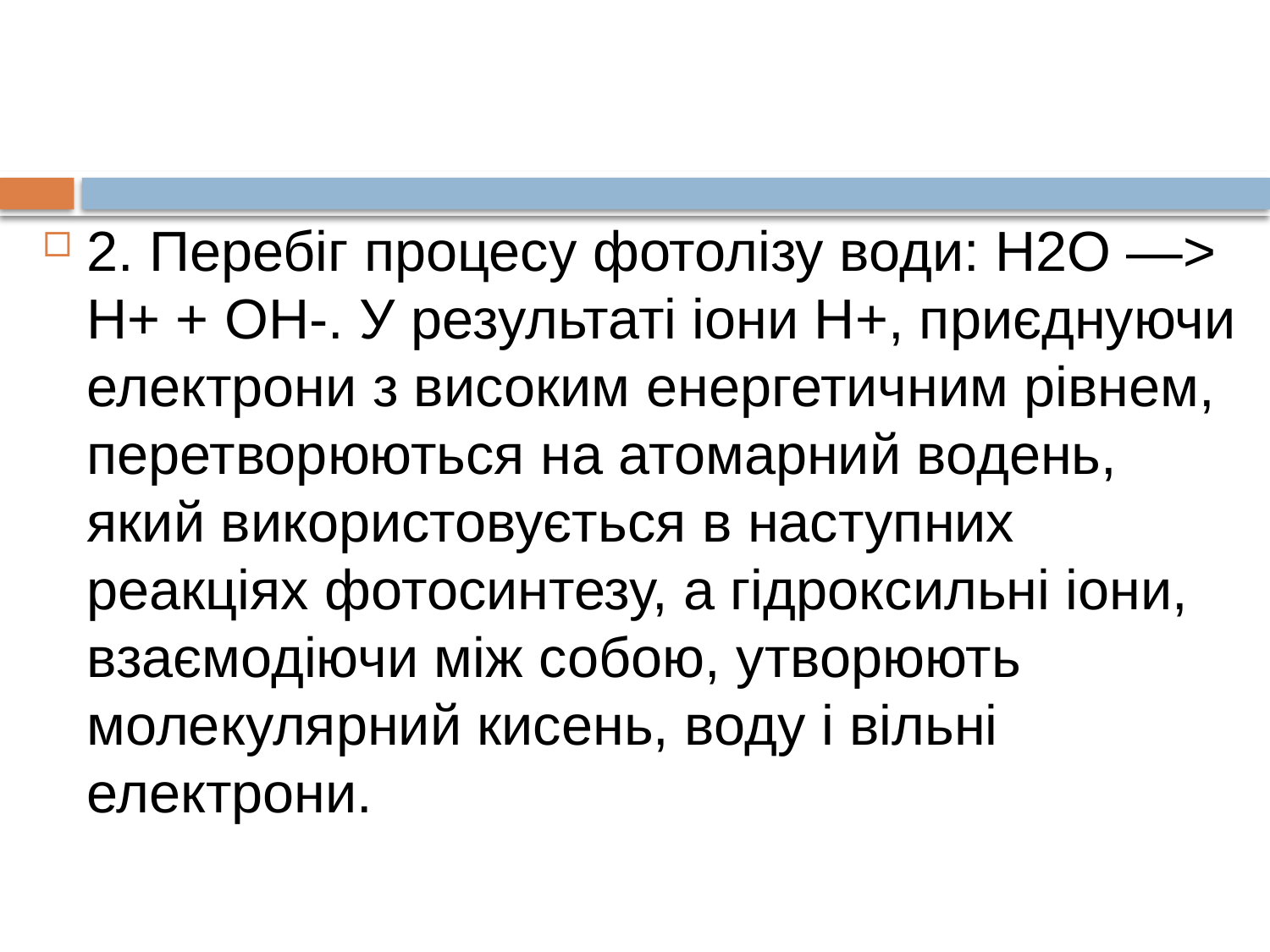

2. Перебіг процесу фотолізу води: Н2О —> Н+ + ОН-. У результаті іони Н+, приєднуючи електрони з високим енергетичним рівнем, перетворюються на атомарний водень, який використовується в наступних реакціях фотосинтезу, а гідроксильні іони, взаємодіючи між собою, утворюють молекулярний кисень, воду і вільні електрони.